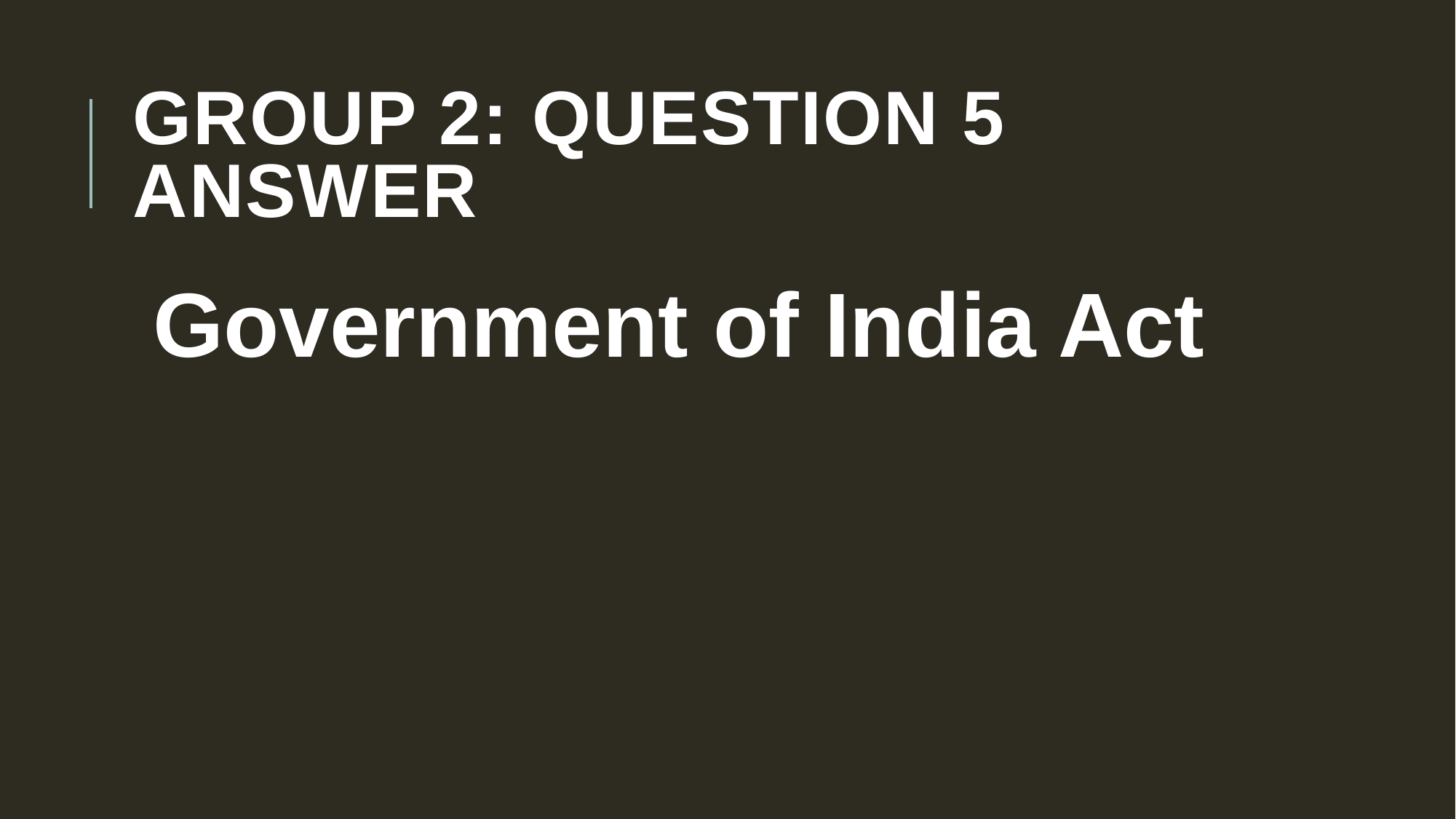

# Group 2: Question 5 ANSWER
Government of India Act